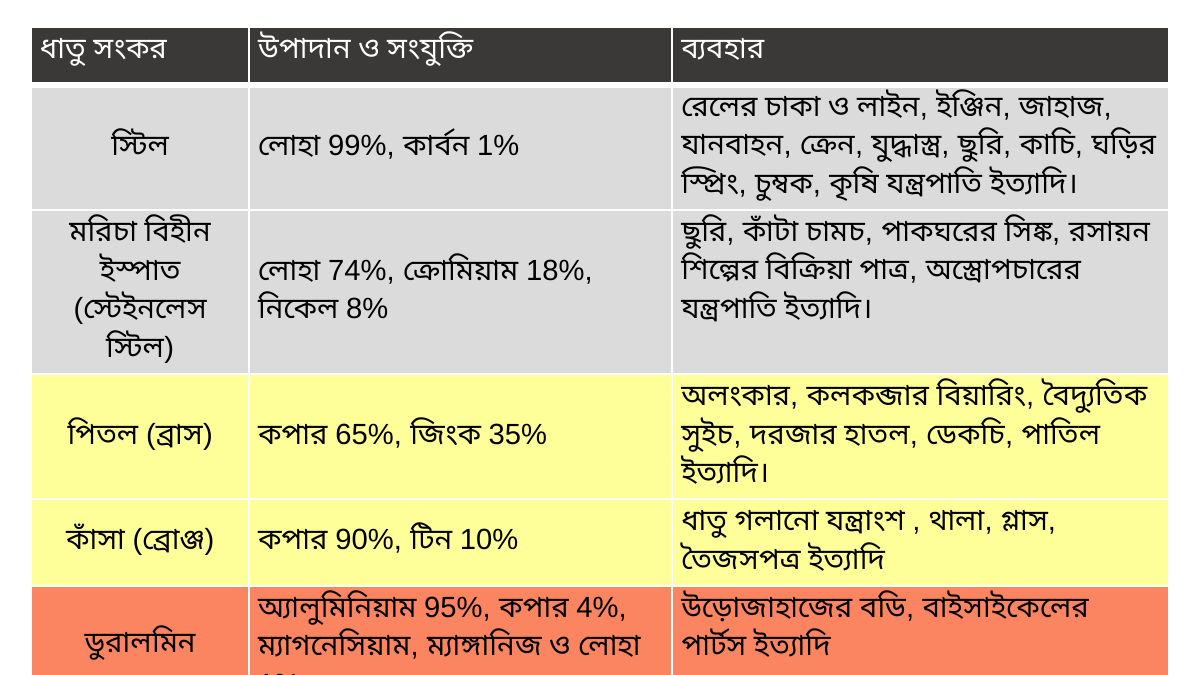

| ধাতু সংকর | উপাদান ও সংযুক্তি | ব্যবহার |
| --- | --- | --- |
| স্টিল | লোহা 99%, কার্বন 1% | রেলের চাকা ও লাইন, ইঞ্জিন, জাহাজ, যানবাহন, ক্রেন, যুদ্ধাস্ত্র, ছুরি, কাচি, ঘড়ির স্প্রিং, চুম্বক, কৃষি যন্ত্রপাতি ইত্যাদি। |
| মরিচা বিহীন ইস্পাত (স্টেইনলেস স্টিল) | লোহা 74%, ক্রোমিয়াম 18%, নিকেল 8% | ছুরি, কাঁটা চামচ, পাকঘরের সিঙ্ক, রসায়ন শিল্পের বিক্রিয়া পাত্র, অস্ত্রোপচারের যন্ত্রপাতি ইত্যাদি। |
| পিতল (ব্রাস) | কপার 65%, জিংক 35% | অলংকার, কলকব্জার বিয়ারিং, বৈদ্যুতিক সুইচ, দরজার হাতল, ডেকচি, পাতিল ইত্যাদি। |
| কাঁসা (ব্রোঞ্জ) | কপার 90%, টিন 10% | ধাতু গলানো যন্ত্রাংশ , থালা, গ্লাস, তৈজসপত্র ইত্যাদি |
| ডুরালমিন | অ্যালুমিনিয়াম 95%, কপার 4%, ম্যাগনেসিয়াম, ম্যাঙ্গানিজ ও লোহা 1% | উড়োজাহাজের বডি, বাইসাইকেলের পার্টস ইত্যাদি |
| 24 ক্যারেট স্বর্ণ | স্বর্ণ 100% | ডেন্টিস্ট্রি, মুদ্রা, ইলেকট্রনিক সংযোগ |
| 22 ক্যারেট স্বর্ণ | স্বর্ণ 87.5%, কপার 12.5% এবং অন্যান্য ধাতু | অলংকার |
| 21 ক্যারেট স্বর্র | স্বর্ণ 61.97%, কপার 8.33% এবং অন্যান্য ধাতু | অলংকার |